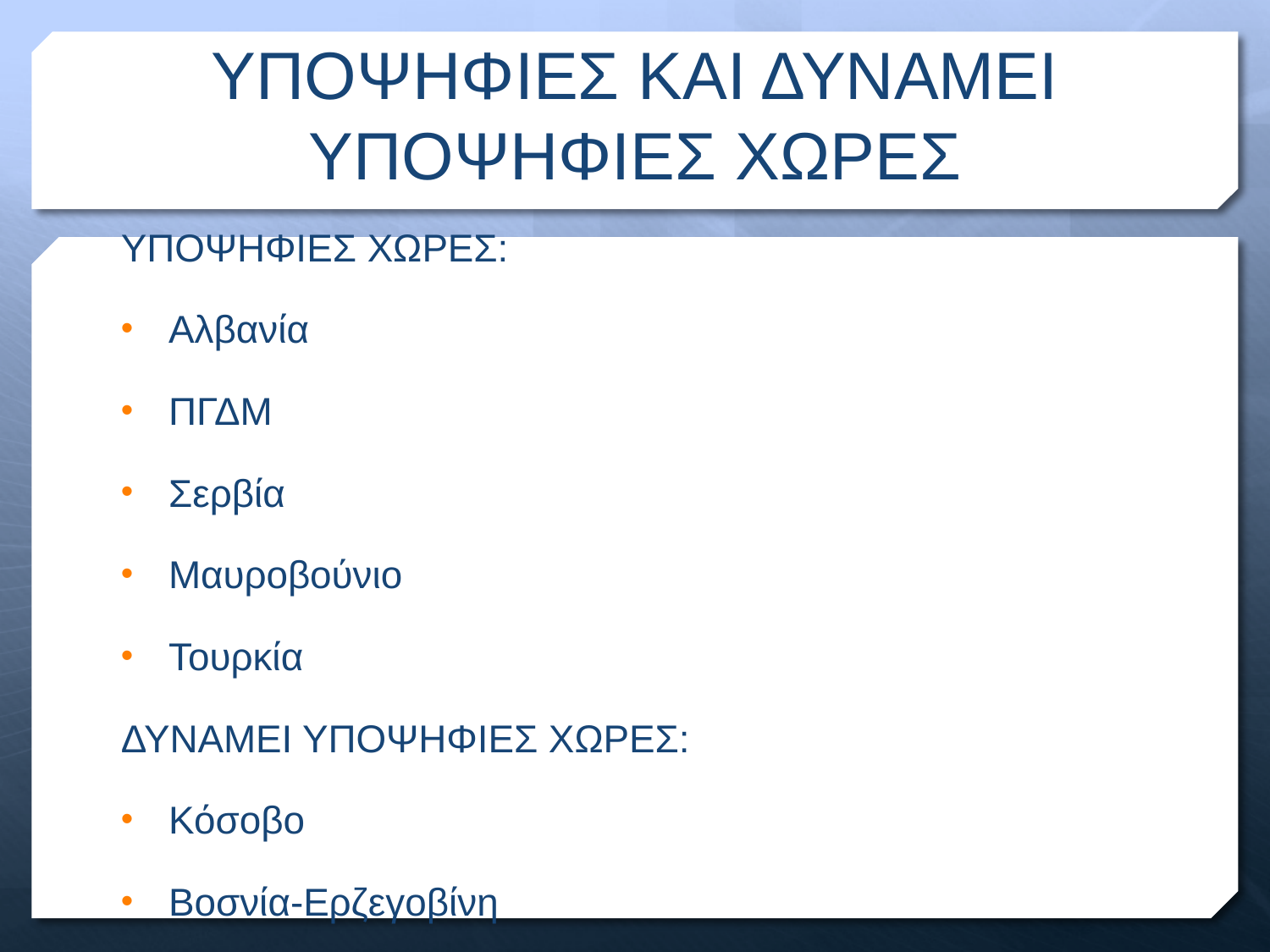

# ΥΠΟΨΗΦΙΕΣ ΚΑΙ ΔΥΝΑΜΕΙ ΥΠΟΨΗΦΙΕΣ ΧΩΡΕΣ
ΥΠΟΨΗΦΙΕΣ ΧΩΡΕΣ:
Αλβανία
ΠΓΔΜ
Σερβία
Μαυροβούνιο
Τουρκία
ΔΥΝΑΜΕΙ ΥΠΟΨΗΦΙΕΣ ΧΩΡΕΣ:
Κόσοβο
Βοσνία-Ερζεγοβίνη